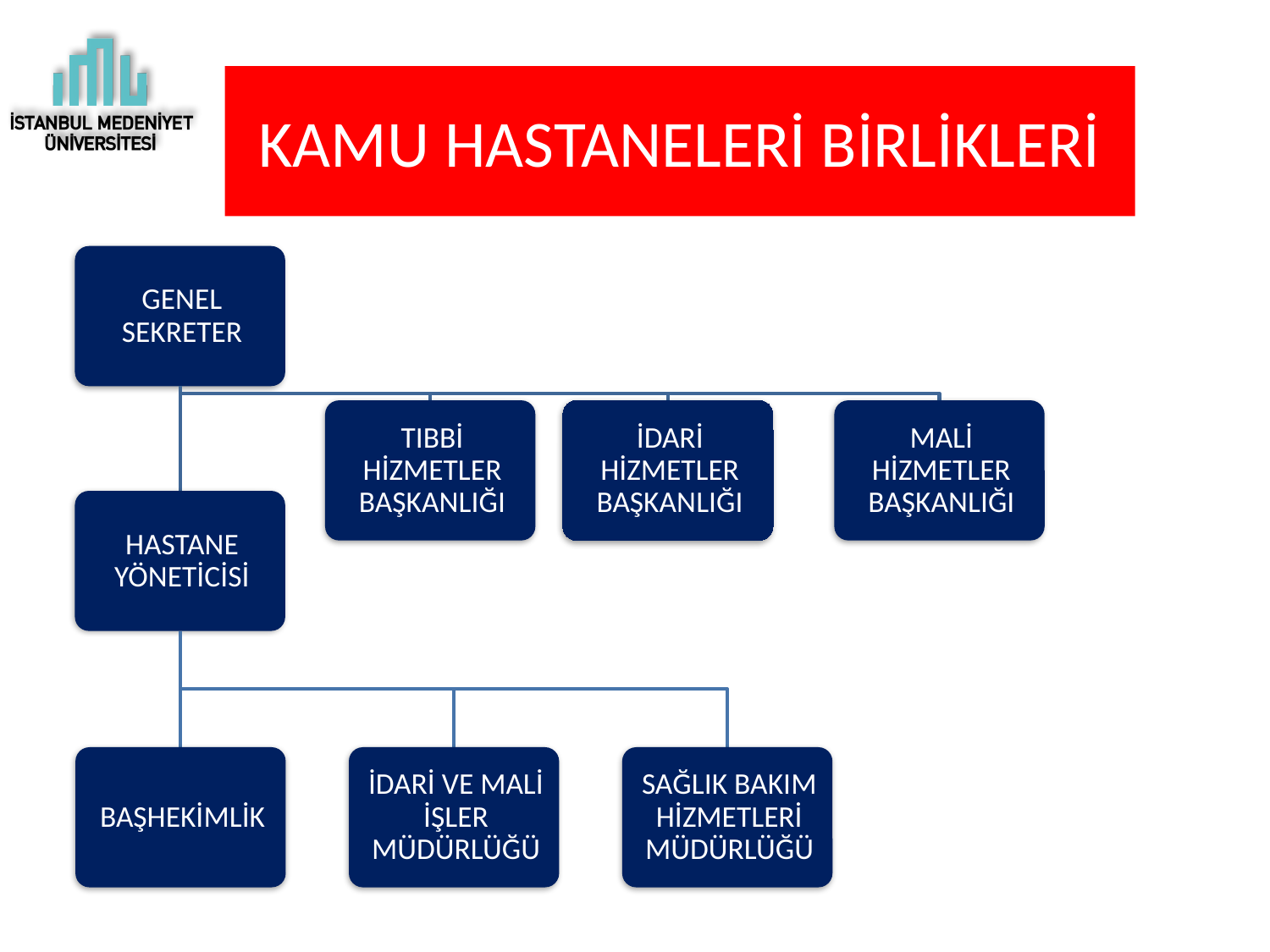

# KAMU HASTANELERİ BİRLİKLERİ
GENEL SEKRETER
MALİ HİZMETLER BAŞKANLIĞI
HASTANE YÖNETİCİSİ
BAŞHEKİMLİK
İDARİ VE MALİ İŞLER MÜDÜRLÜĞÜ
SAĞLIK BAKIM HİZMETLERİ MÜDÜRLÜĞÜ
İDARİ HİZMETLER BAŞKANLIĞI
TIBBİ HİZMETLER BAŞKANLIĞI